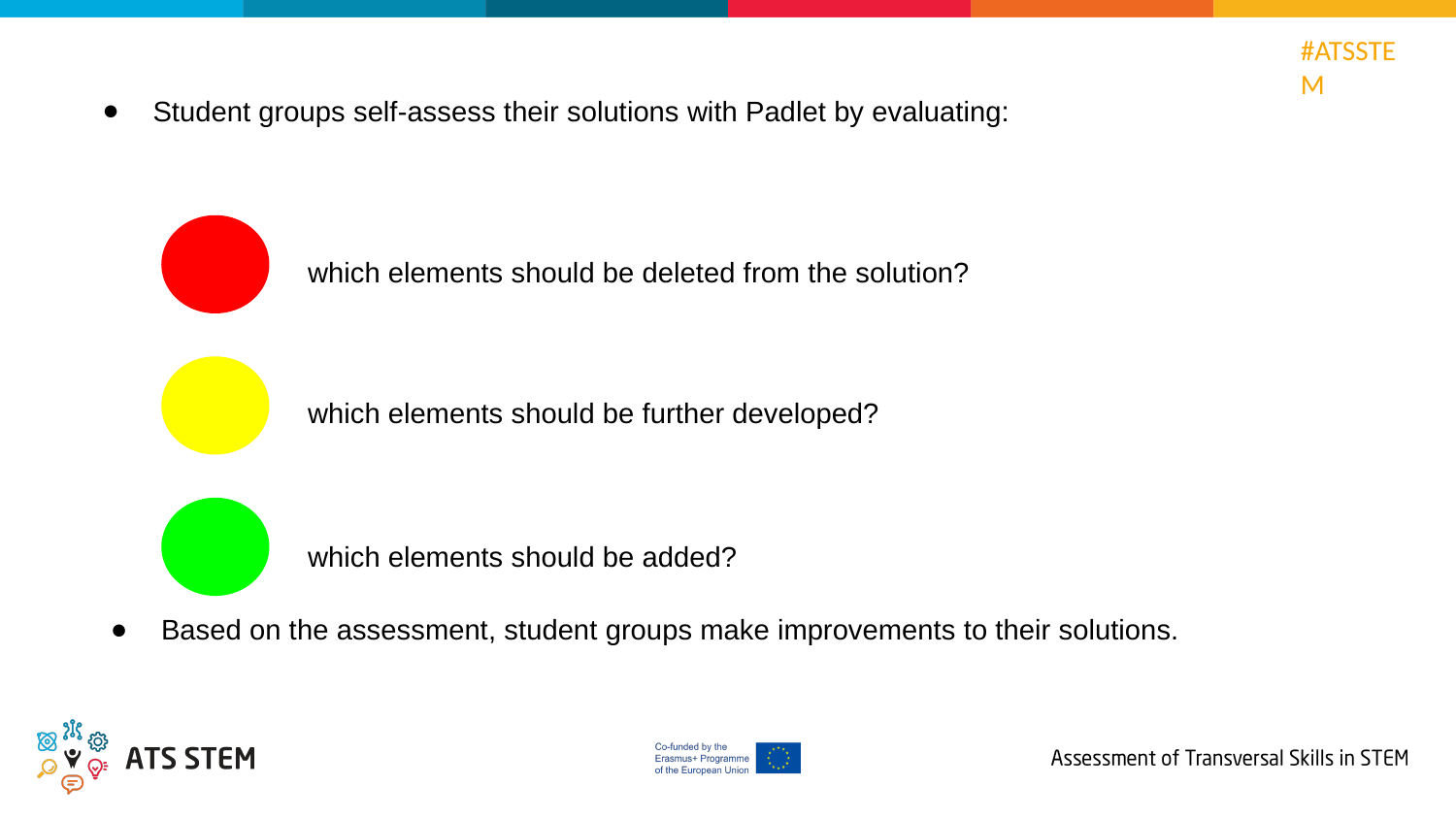

Student groups self-assess their solutions with Padlet by evaluating:

which elements should be deleted from the solution?

which elements should be further developed?

which elements should be added?

Based on the assessment, student groups make improvements to their solutions.